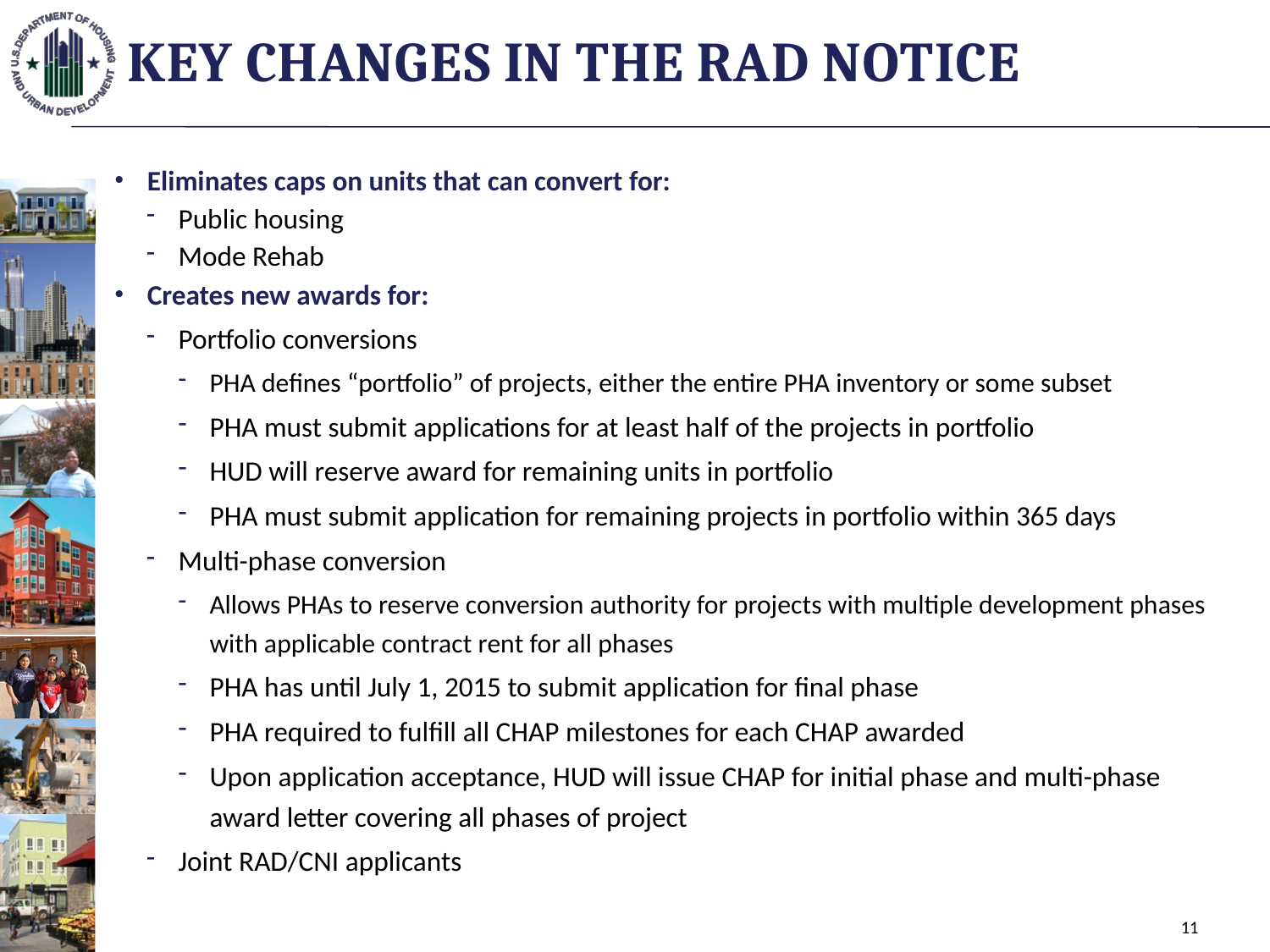

Key Changes in the RAD Notice
Eliminates caps on units that can convert for:
Public housing
Mode Rehab
Creates new awards for:
Portfolio conversions
PHA defines “portfolio” of projects, either the entire PHA inventory or some subset
PHA must submit applications for at least half of the projects in portfolio
HUD will reserve award for remaining units in portfolio
PHA must submit application for remaining projects in portfolio within 365 days
Multi-phase conversion
Allows PHAs to reserve conversion authority for projects with multiple development phases with applicable contract rent for all phases
PHA has until July 1, 2015 to submit application for final phase
PHA required to fulfill all CHAP milestones for each CHAP awarded
Upon application acceptance, HUD will issue CHAP for initial phase and multi-phase award letter covering all phases of project
Joint RAD/CNI applicants

11